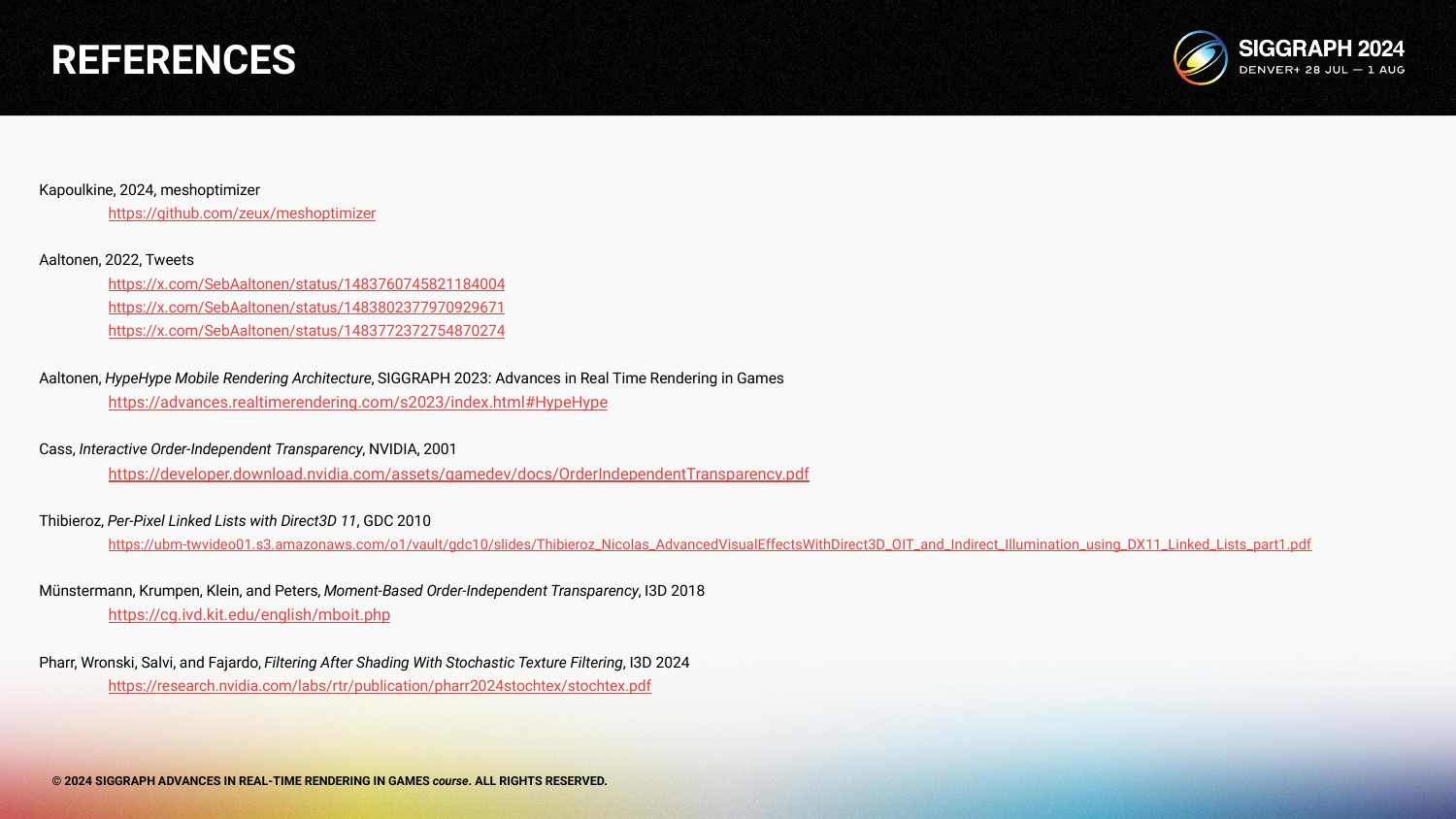

# REFERENCES
Kapoulkine, 2024, meshoptimizer
https://github.com/zeux/meshoptimizer

Aaltonen, 2022, Tweets
https://x.com/SebAaltonen/status/1483760745821184004
https://x.com/SebAaltonen/status/1483802377970929671
https://x.com/SebAaltonen/status/1483772372754870274

Aaltonen, HypeHype Mobile Rendering Architecture, SIGGRAPH 2023: Advances in Real Time Rendering in Games
https://advances.realtimerendering.com/s2023/index.html#HypeHype

Cass, Interactive Order-Independent Transparency, NVIDIA, 2001
https://developer.download.nvidia.com/assets/gamedev/docs/OrderIndependentTransparency.pdf

Thibieroz, Per-Pixel Linked Lists with Direct3D 11, GDC 2010
https://ubm-twvideo01.s3.amazonaws.com/o1/vault/gdc10/slides/Thibieroz_Nicolas_AdvancedVisualEffectsWithDirect3D_OIT_and_Indirect_Illumination_using_DX11_Linked_Lists_part1.pdf

Münstermann, Krumpen, Klein, and Peters, Moment-Based Order-Independent Transparency, I3D 2018
https://cg.ivd.kit.edu/english/mboit.php

Pharr, Wronski, Salvi, and Fajardo, Filtering After Shading With Stochastic Texture Filtering, I3D 2024
https://research.nvidia.com/labs/rtr/publication/pharr2024stochtex/stochtex.pdf